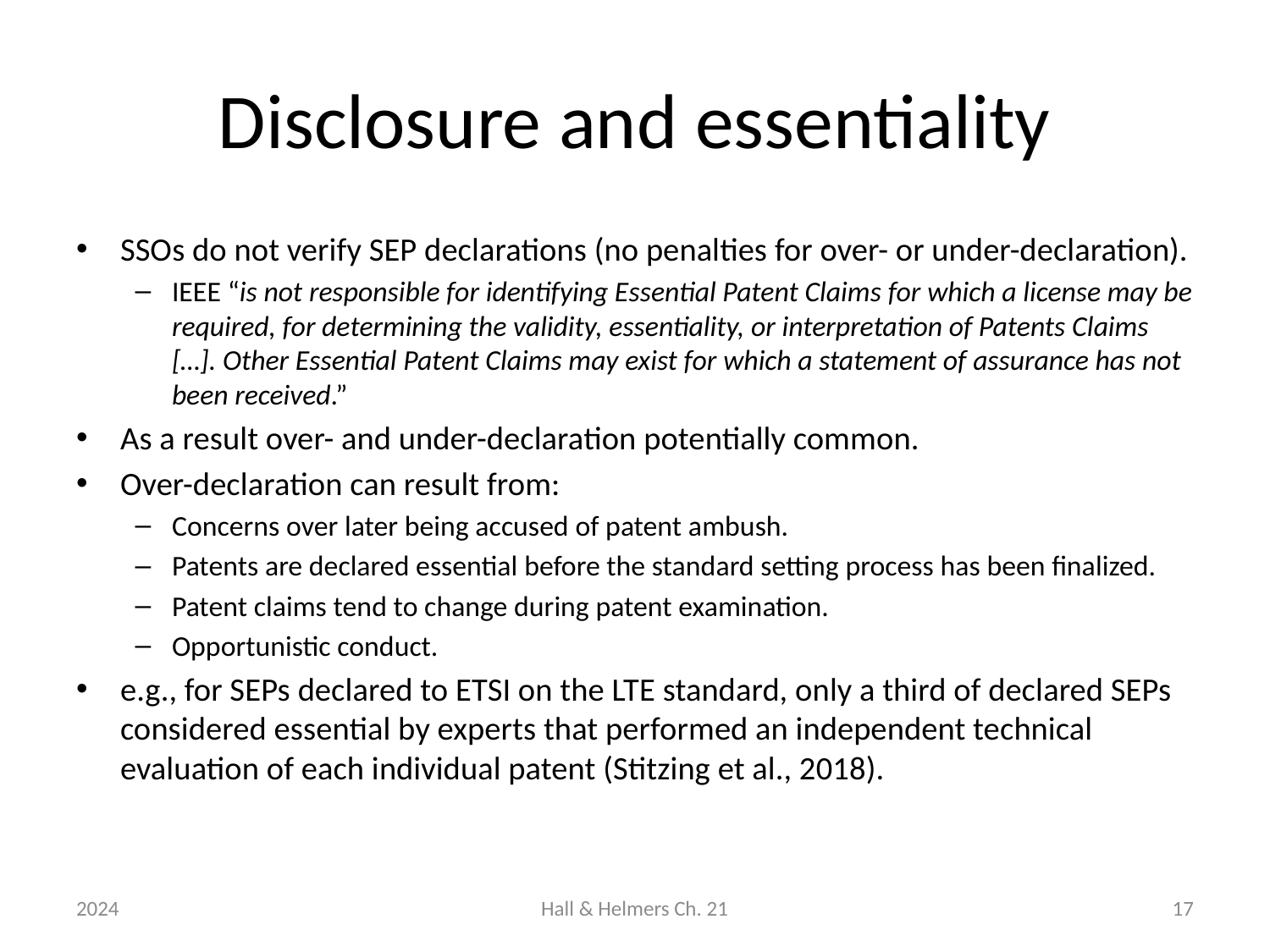

# Disclosure and essentiality
SSOs do not verify SEP declarations (no penalties for over- or under-declaration).
IEEE “is not responsible for identifying Essential Patent Claims for which a license may be required, for determining the validity, essentiality, or interpretation of Patents Claims […]. Other Essential Patent Claims may exist for which a statement of assurance has not been received.”
As a result over- and under-declaration potentially common.
Over-declaration can result from:
Concerns over later being accused of patent ambush.
Patents are declared essential before the standard setting process has been finalized.
Patent claims tend to change during patent examination.
Opportunistic conduct.
e.g., for SEPs declared to ETSI on the LTE standard, only a third of declared SEPs considered essential by experts that performed an independent technical evaluation of each individual patent (Stitzing et al., 2018).

2024
Hall & Helmers Ch. 21
17